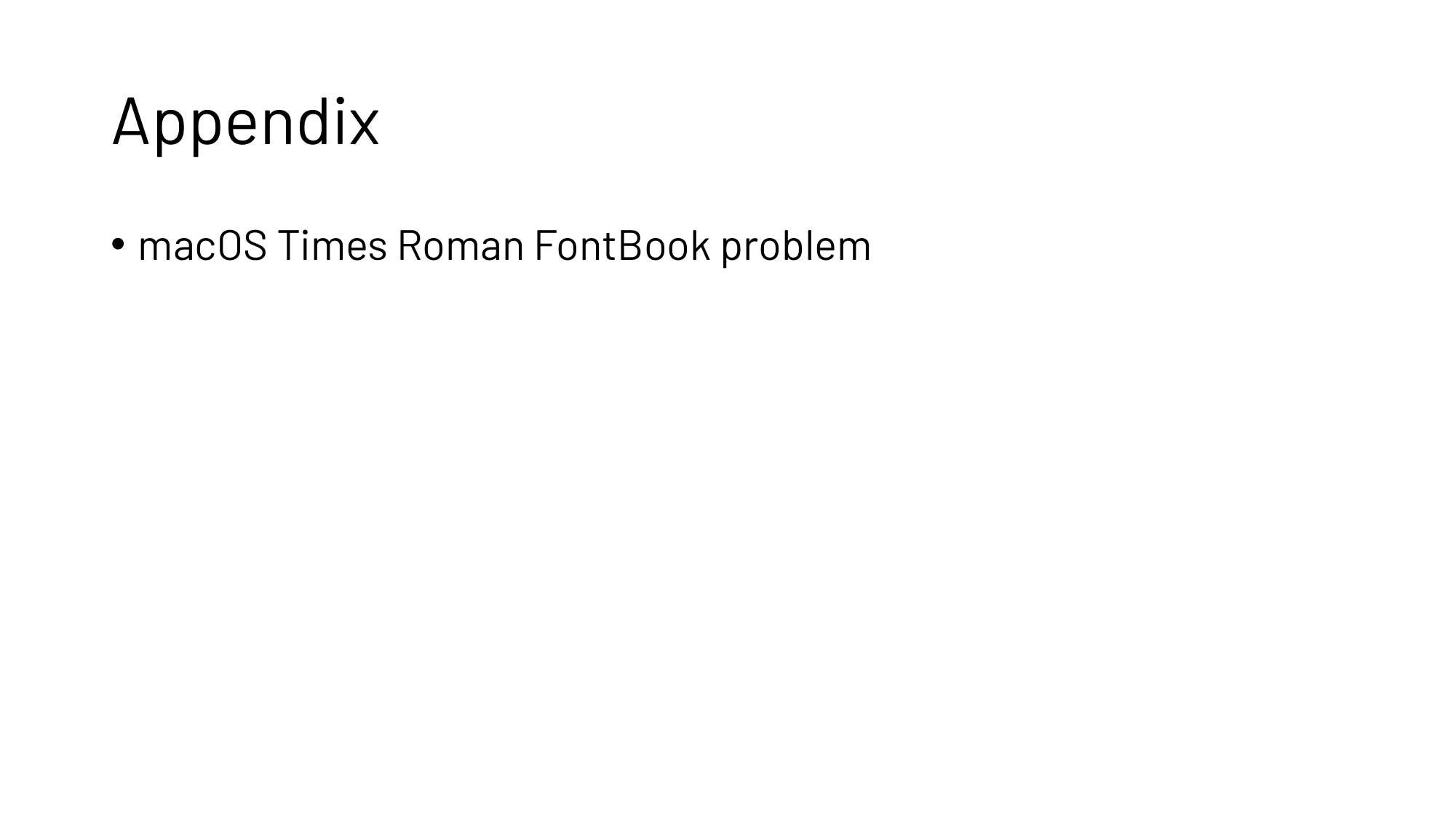

# Appendix
macOS Times Roman FontBook problem